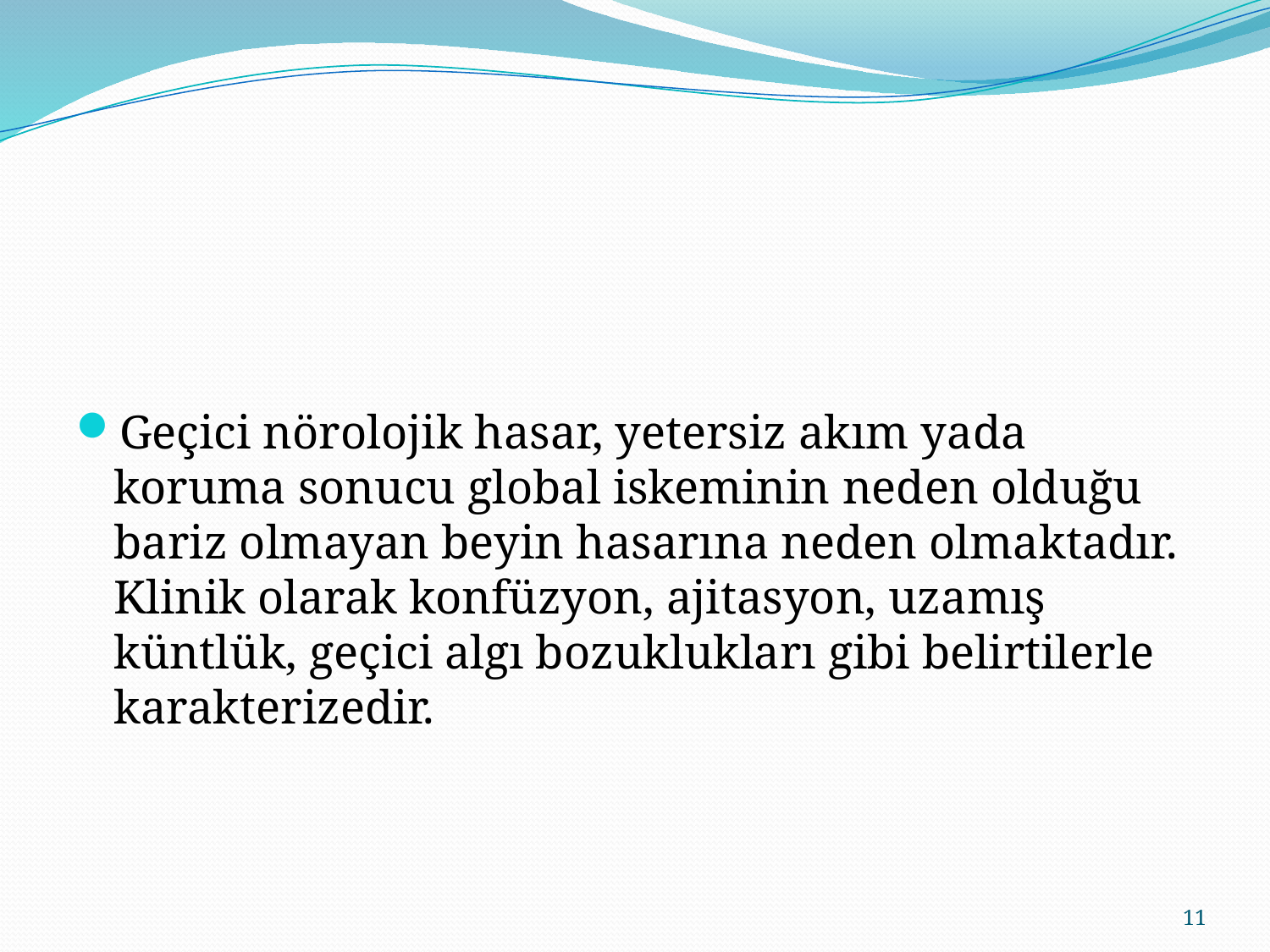

#

Geçici nörolojik hasar, yetersiz akım yada koruma sonucu global iskeminin neden olduğu bariz olmayan beyin hasarına neden olmaktadır. Klinik olarak konfüzyon, ajitasyon, uzamış küntlük, geçici algı bozuklukları gibi belirtilerle karakterizedir.

11